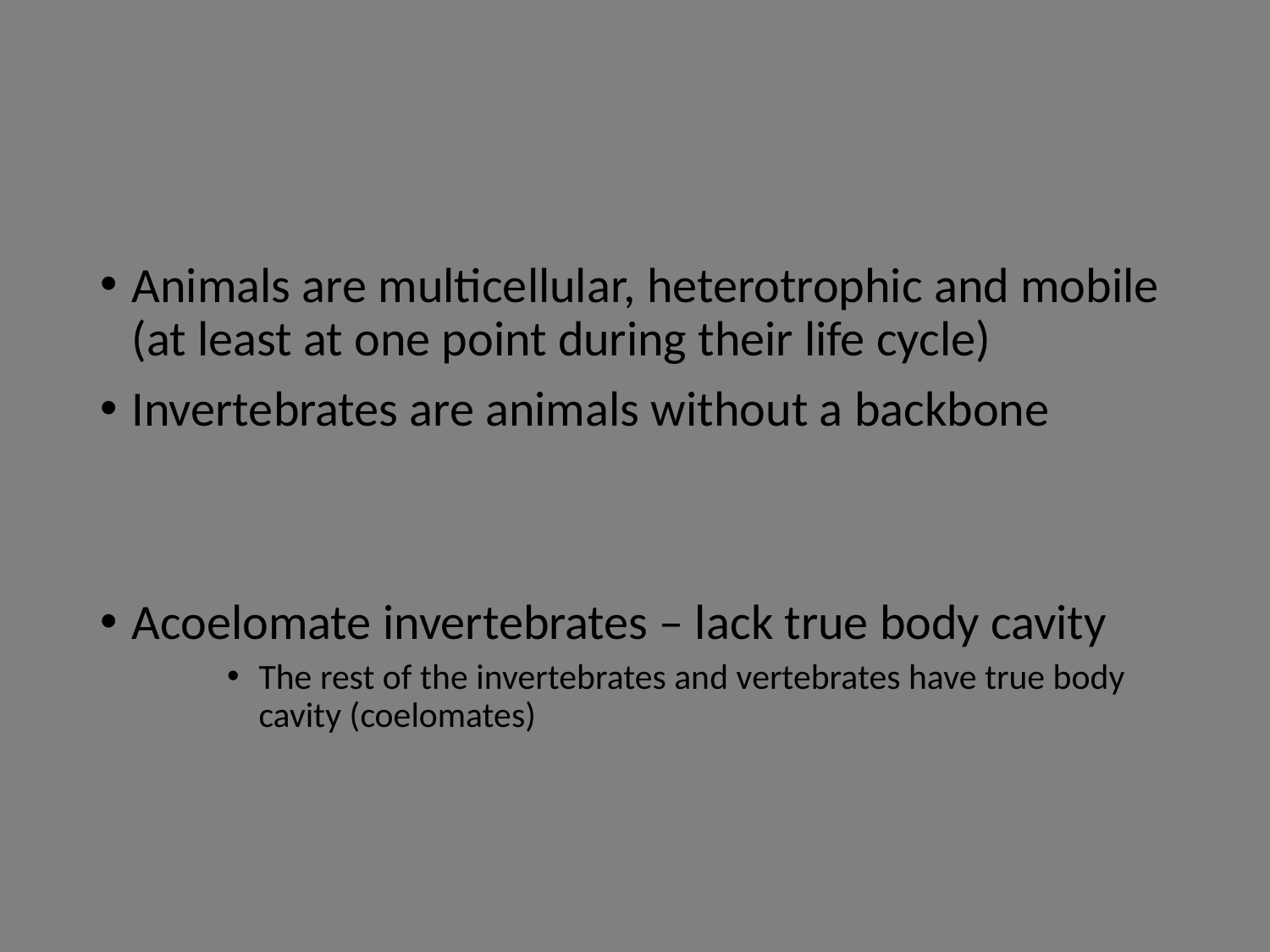

#
Animals are multicellular, heterotrophic and mobile (at least at one point during their life cycle)
Invertebrates are animals without a backbone

Acoelomate invertebrates – lack true body cavity
The rest of the invertebrates and vertebrates have true body cavity (coelomates)